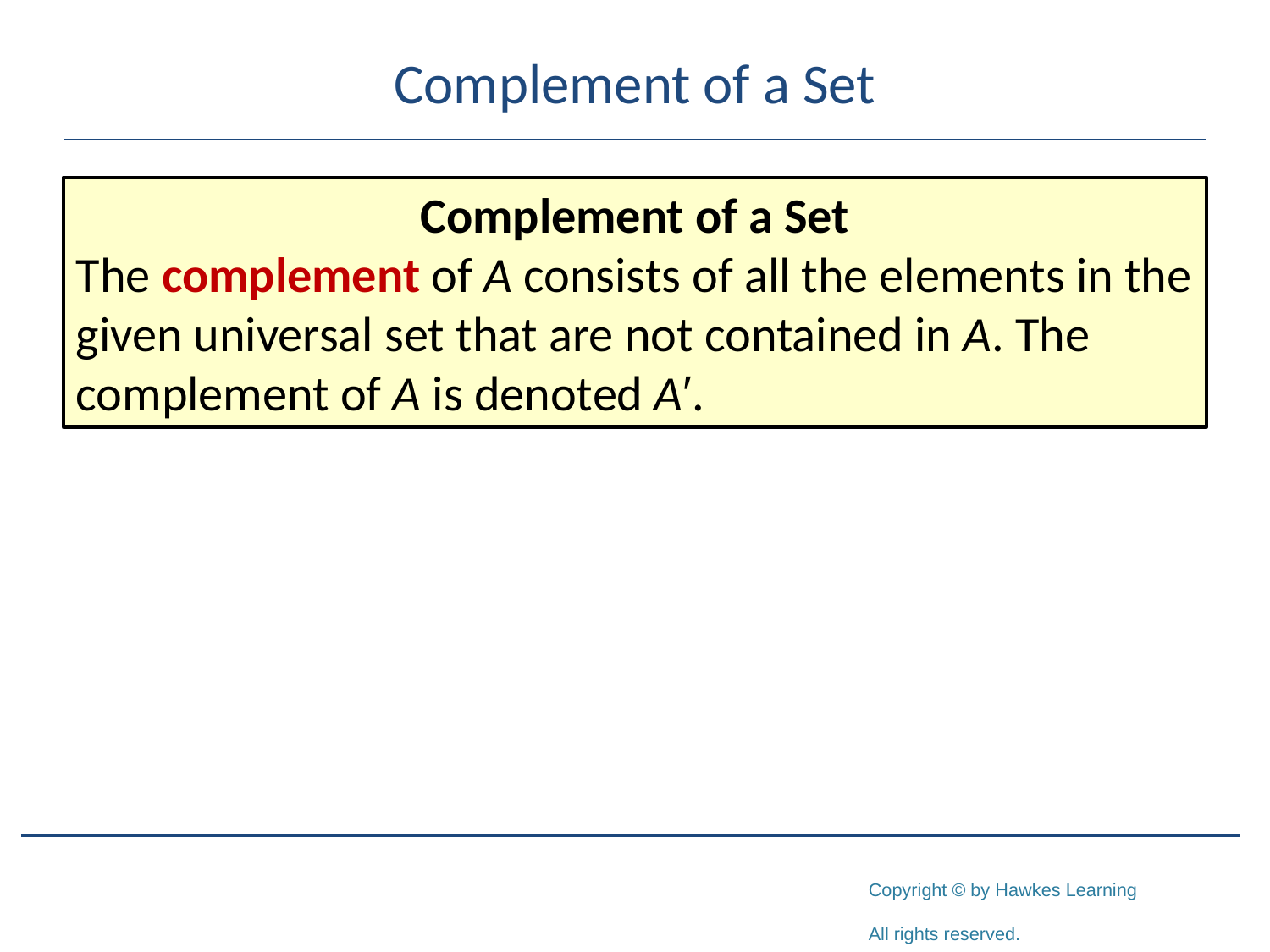

# Complement of a Set
Complement of a Set
The complement of A consists of all the elements in the given universal set that are not contained in A. The complement of A is denoted A′.